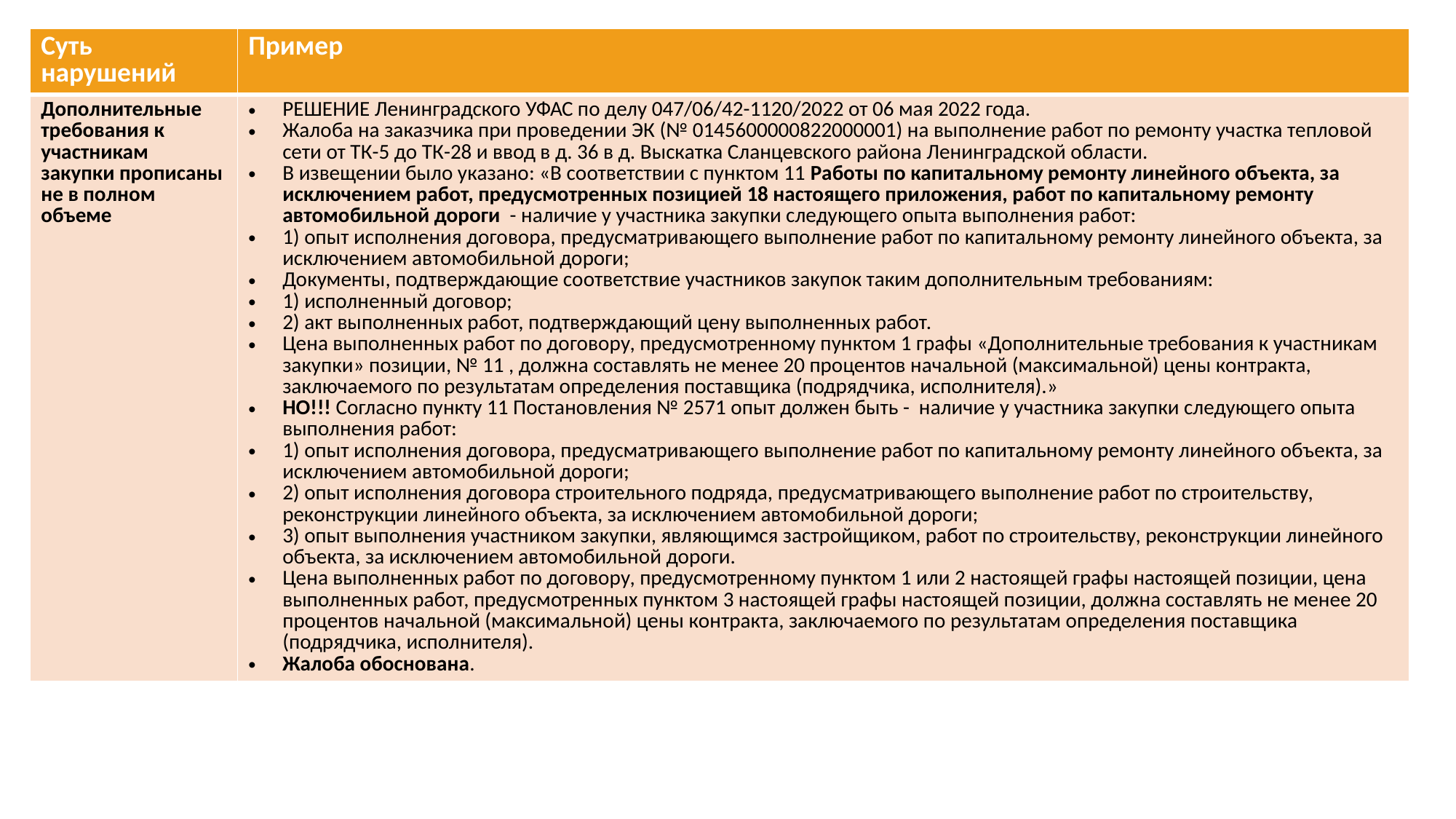

| Суть нарушений | Пример |
| --- | --- |
| Дополнительные требования к участникам закупки прописаны не в полном объеме | РЕШЕНИЕ Ленинградского УФАС по делу 047/06/42-1120/2022 от 06 мая 2022 года. Жалоба на заказчика при проведении ЭК (№ 0145600000822000001) на выполнение работ по ремонту участка тепловой сети от ТК-5 до ТК-28 и ввод в д. 36 в д. Выскатка Сланцевского района Ленинградской области. В извещении было указано: «В соответствии с пунктом 11 Работы по капитальному ремонту линейного объекта, за исключением работ, предусмотренных позицией 18 настоящего приложения, работ по капитальному ремонту автомобильной дороги - наличие у участника закупки следующего опыта выполнения работ: 1) опыт исполнения договора, предусматривающего выполнение работ по капитальному ремонту линейного объекта, за исключением автомобильной дороги; Документы, подтверждающие соответствие участников закупок таким дополнительным требованиям: 1) исполненный договор; 2) акт выполненных работ, подтверждающий цену выполненных работ. Цена выполненных работ по договору, предусмотренному пунктом 1 графы «Дополнительные требования к участникам закупки» позиции, № 11 , должна составлять не менее 20 процентов начальной (максимальной) цены контракта, заключаемого по результатам определения поставщика (подрядчика, исполнителя).» НО!!! Согласно пункту 11 Постановления № 2571 опыт должен быть - наличие у участника закупки следующего опыта выполнения работ: 1) опыт исполнения договора, предусматривающего выполнение работ по капитальному ремонту линейного объекта, за исключением автомобильной дороги; 2) опыт исполнения договора строительного подряда, предусматривающего выполнение работ по строительству, реконструкции линейного объекта, за исключением автомобильной дороги; 3) опыт выполнения участником закупки, являющимся застройщиком, работ по строительству, реконструкции линейного объекта, за исключением автомобильной дороги. Цена выполненных работ по договору, предусмотренному пунктом 1 или 2 настоящей графы настоящей позиции, цена выполненных работ, предусмотренных пунктом 3 настоящей графы настоящей позиции, должна составлять не менее 20 процентов начальной (максимальной) цены контракта, заключаемого по результатам определения поставщика (подрядчика, исполнителя). Жалоба обоснована. |